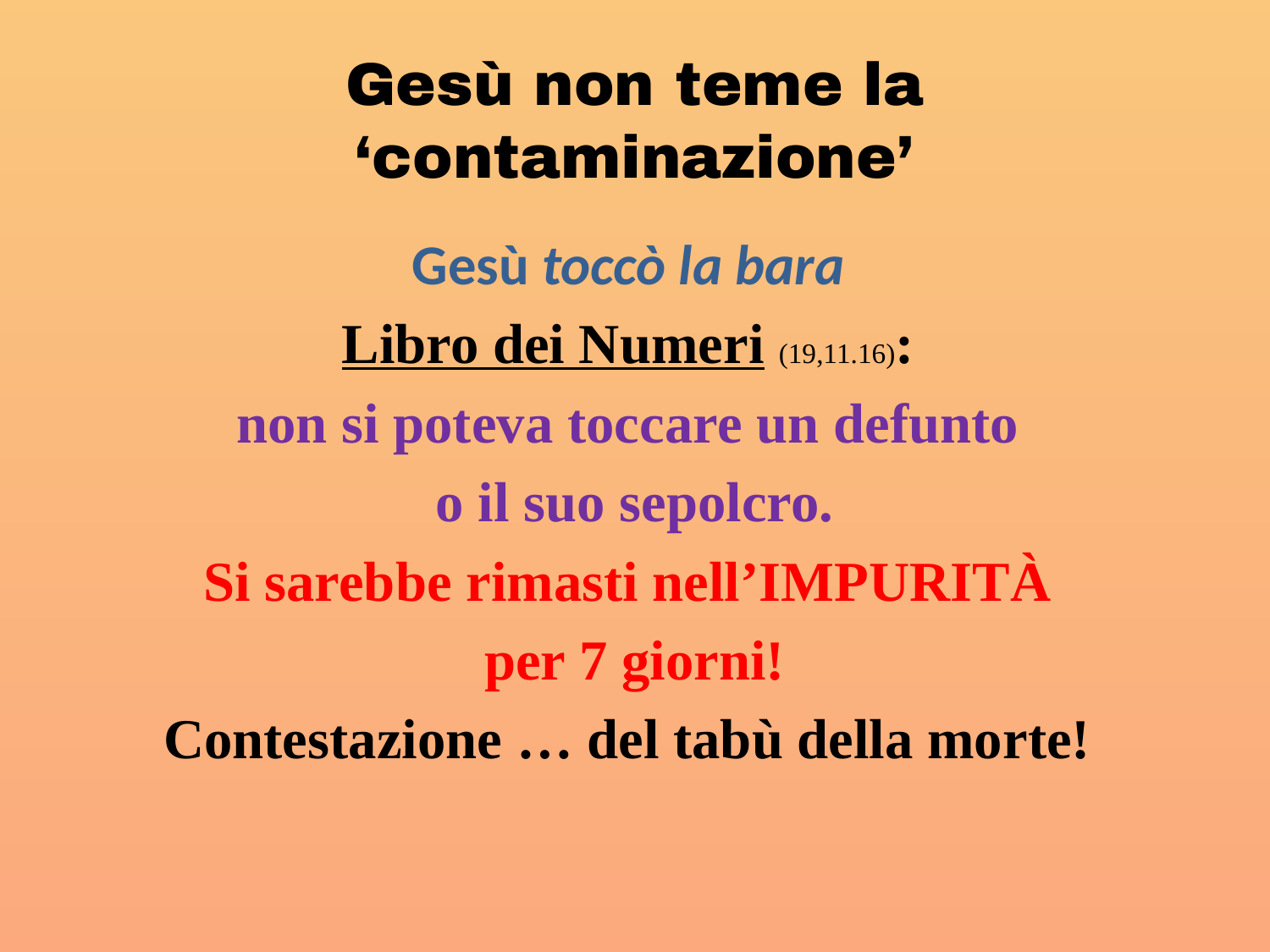

# Gesù non teme la ‘contaminazione’
Gesù toccò la bara
Libro dei Numeri (19,11.16):
non si poteva toccare un defunto
o il suo sepolcro.
Si sarebbe rimasti nell’IMPURITÀ
per 7 giorni!
Contestazione … del tabù della morte!